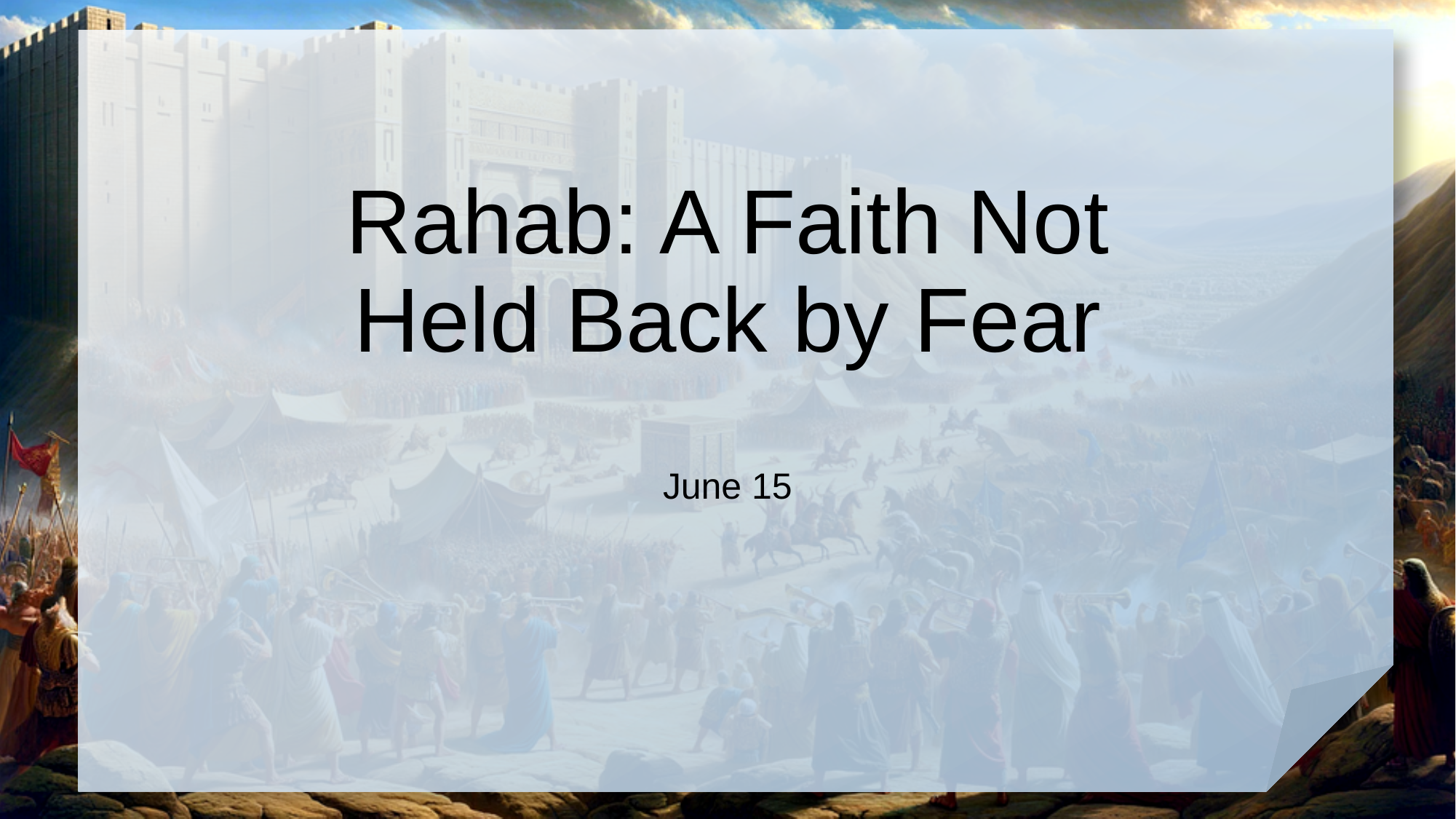

# Rahab: A Faith Not Held Back by Fear
June 15